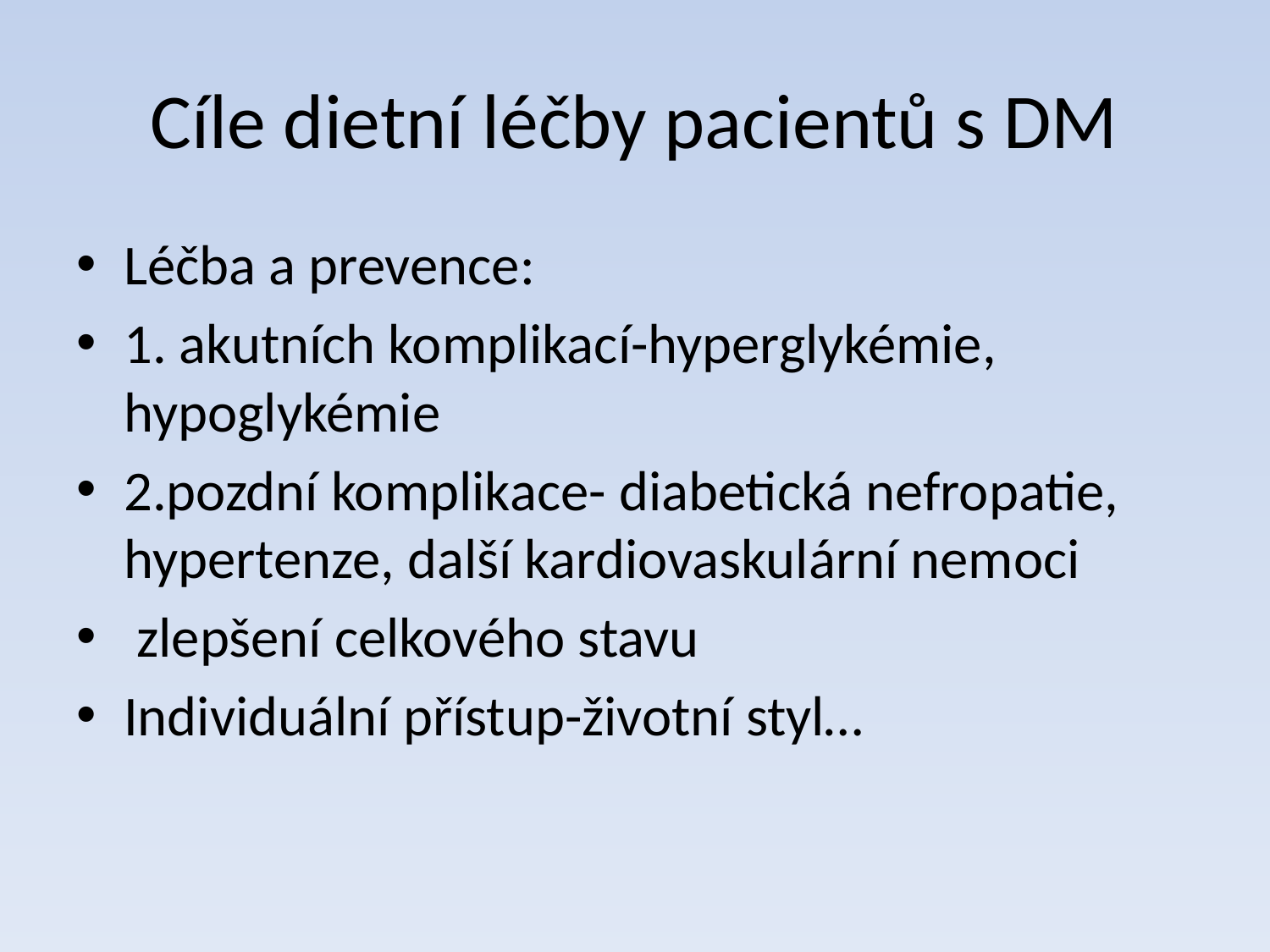

# Cíle dietní léčby pacientů s DM
Léčba a prevence:
1. akutních komplikací-hyperglykémie, hypoglykémie
2.pozdní komplikace- diabetická nefropatie, hypertenze, další kardiovaskulární nemoci
 zlepšení celkového stavu
Individuální přístup-životní styl…